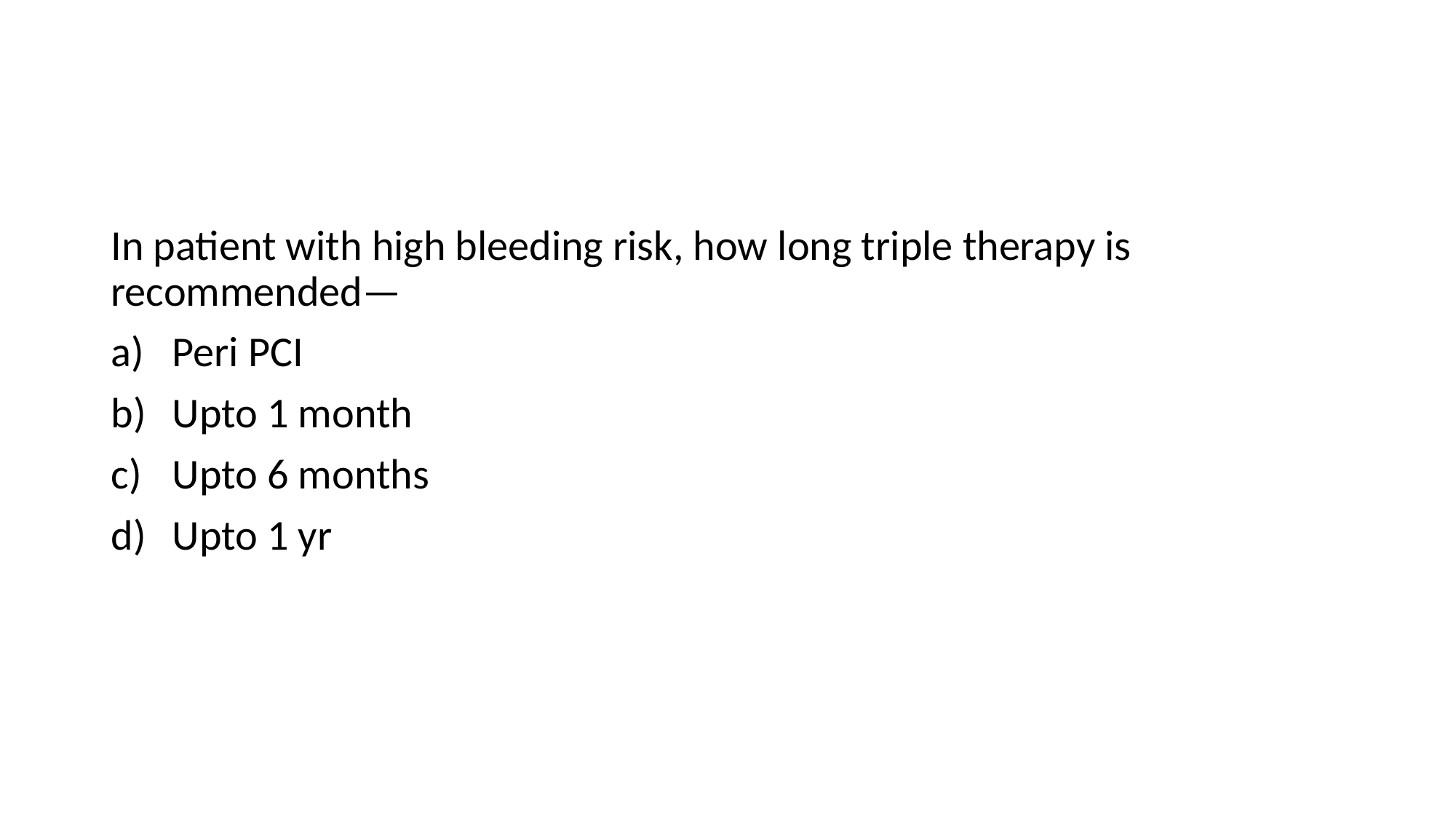

#
In patient with high bleeding risk, how long triple therapy is recommended—
Peri PCI
Upto 1 month
Upto 6 months
Upto 1 yr